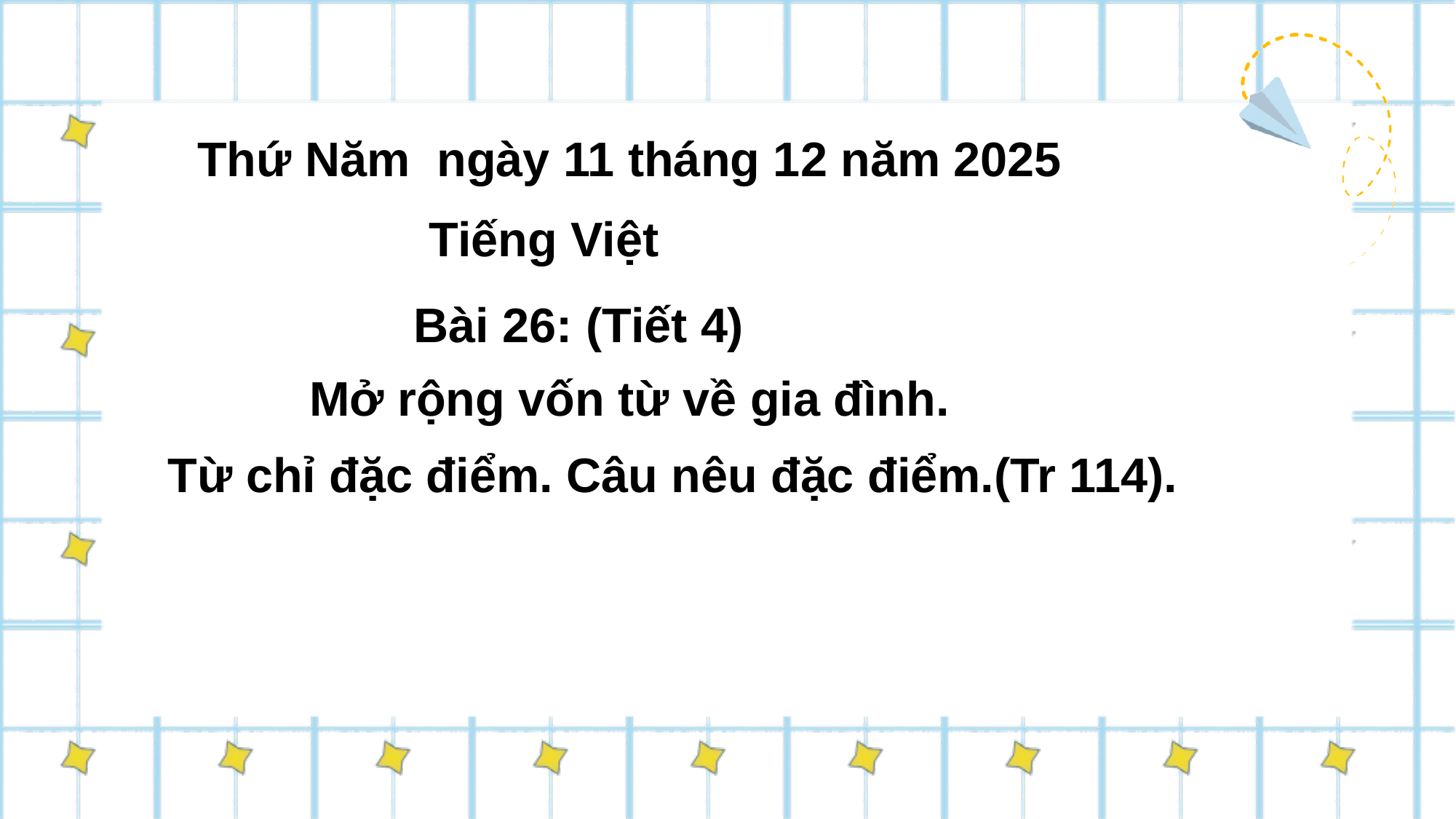

Thứ Năm  ngày 11 tháng 12 năm 2025
Tiếng Việt
Bài 26: (Tiết 4)
Mở rộng vốn từ về gia đình.

 Từ chỉ đặc điểm. Câu nêu đặc điểm.(Tr 114).